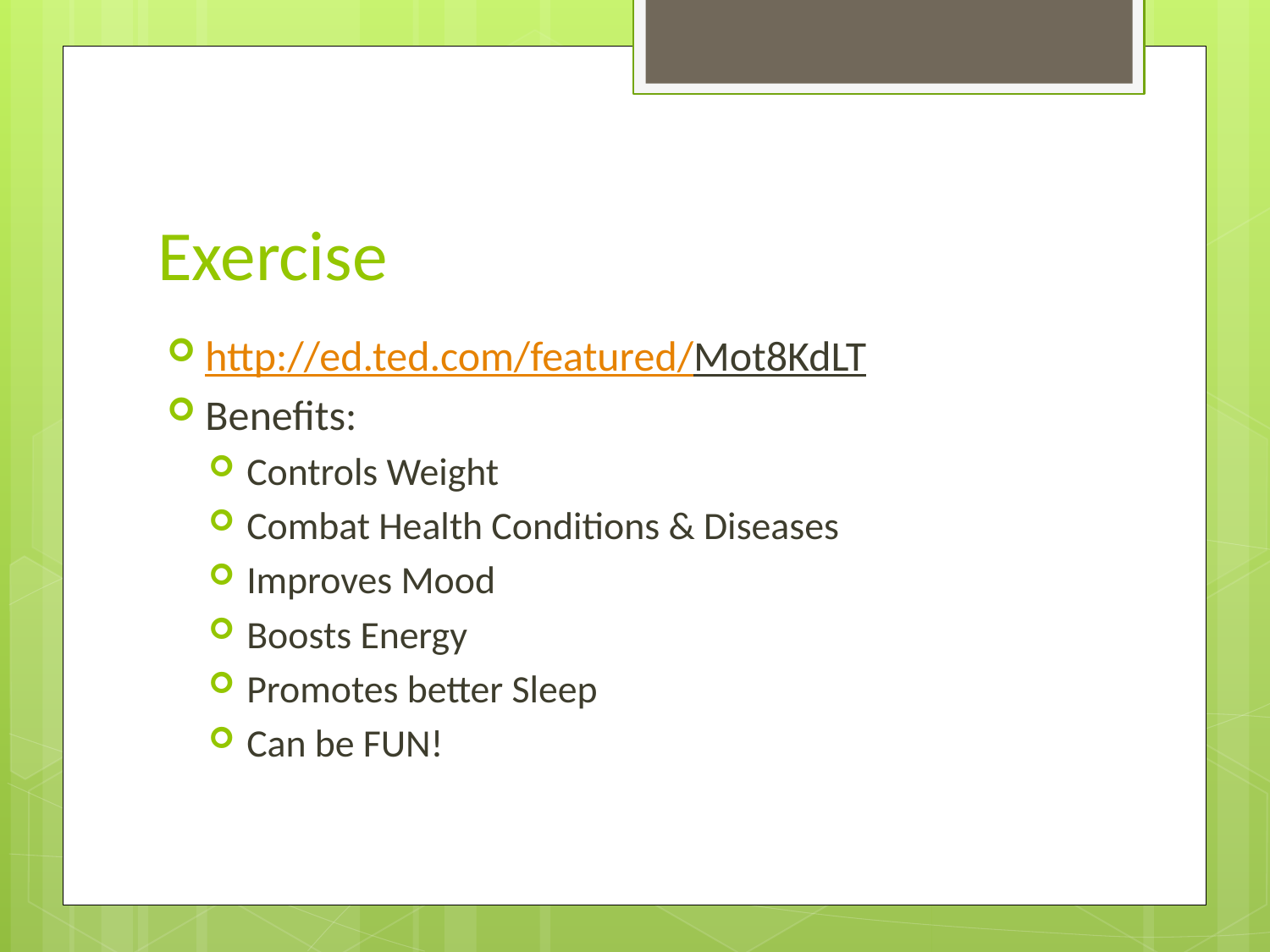

# Exercise
http://ed.ted.com/featured/Mot8KdLT
Benefits:
Controls Weight
Combat Health Conditions & Diseases
Improves Mood
Boosts Energy
Promotes better Sleep
Can be FUN!